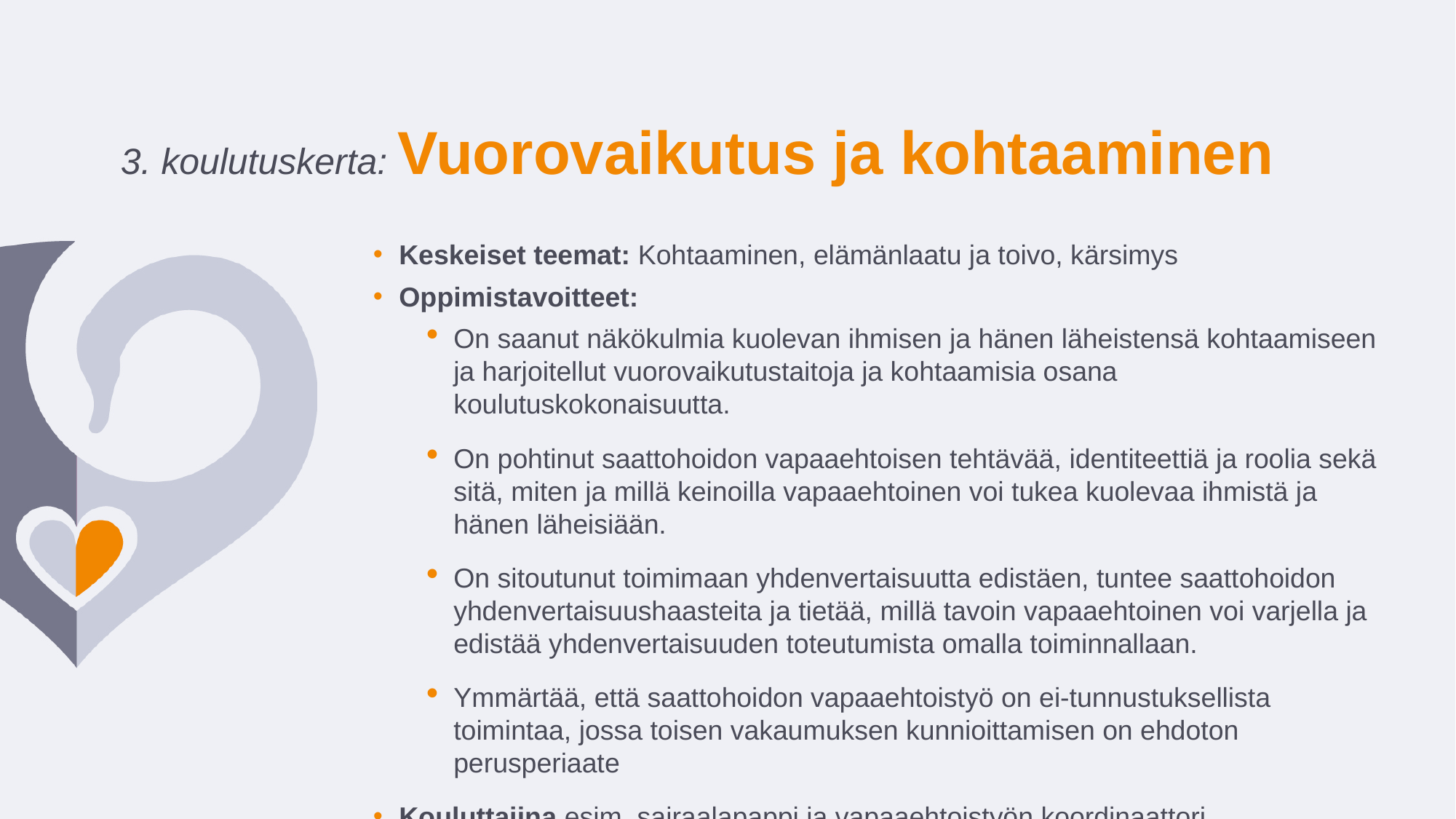

3. koulutuskerta: Vuorovaikutus ja kohtaaminen
Keskeiset teemat: Kohtaaminen, elämänlaatu ja toivo, kärsimys
Oppimistavoitteet:
On saanut näkökulmia kuolevan ihmisen ja hänen läheistensä kohtaamiseen ja harjoitellut vuorovaikutustaitoja ja kohtaamisia osana koulutuskokonaisuutta.
On pohtinut saattohoidon vapaaehtoisen tehtävää, identiteettiä ja roolia sekä sitä, miten ja millä keinoilla vapaaehtoinen voi tukea kuolevaa ihmistä ja hänen läheisiään.
On sitoutunut toimimaan yhdenvertaisuutta edistäen, tuntee saattohoidon yhdenvertaisuushaasteita ja tietää, millä tavoin vapaaehtoinen voi varjella ja edistää yhdenvertaisuuden toteutumista omalla toiminnallaan.
Ymmärtää, että saattohoidon vapaaehtoistyö on ei-tunnustuksellista toimintaa, jossa toisen vakaumuksen kunnioittamisen on ehdoton perusperiaate
Kouluttajina esim. sairaalapappi ja vapaaehtoistyön koordinaattori